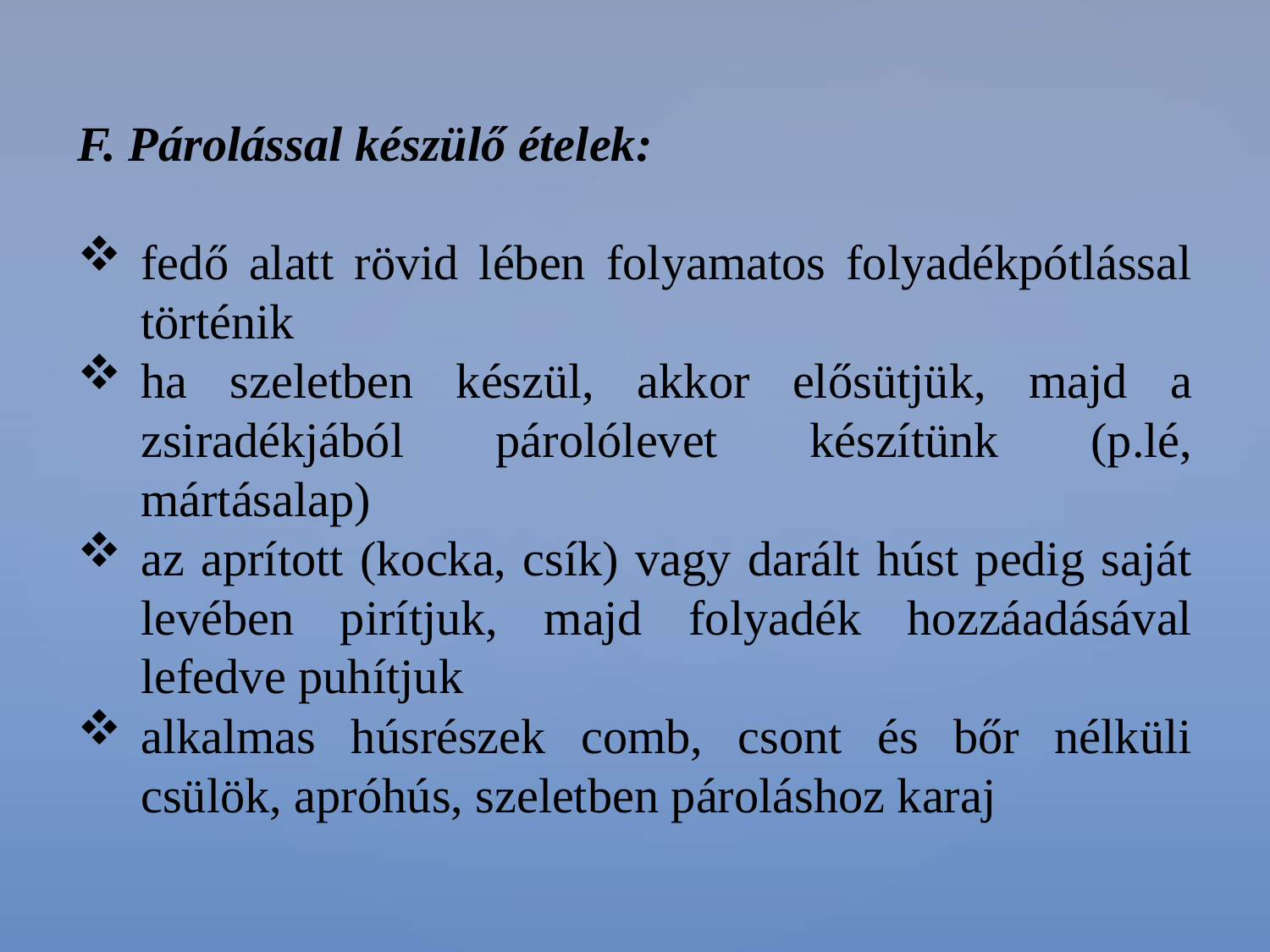

F. Párolással készülő ételek:

fedő alatt rövid lében folyamatos folyadékpótlással történik
ha szeletben készül, akkor elősütjük, majd a zsiradékjából párolólevet készítünk (p.lé, mártásalap)
az aprított (kocka, csík) vagy darált húst pedig saját levében pirítjuk, majd folyadék hozzáadásával lefedve puhítjuk
alkalmas húsrészek comb, csont és bőr nélküli csülök, apróhús, szeletben pároláshoz karaj